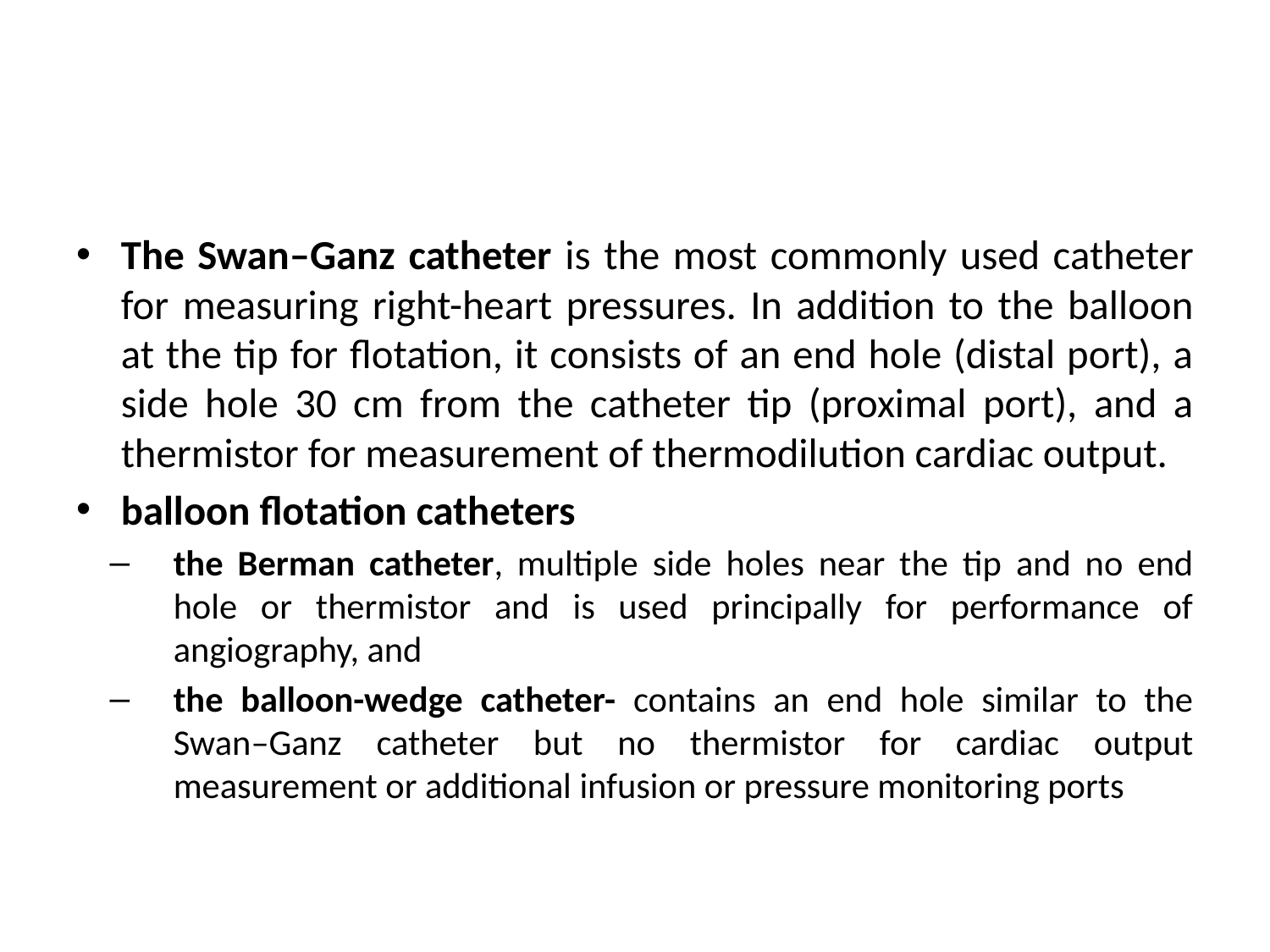

#
The Swan–Ganz catheter is the most commonly used catheter for measuring right-heart pressures. In addition to the balloon at the tip for flotation, it consists of an end hole (distal port), a side hole 30 cm from the catheter tip (proximal port), and a thermistor for measurement of thermodilution cardiac output.
balloon flotation catheters
the Berman catheter, multiple side holes near the tip and no end hole or thermistor and is used principally for performance of angiography, and
the balloon-wedge catheter- contains an end hole similar to the Swan–Ganz catheter but no thermistor for cardiac output measurement or additional infusion or pressure monitoring ports